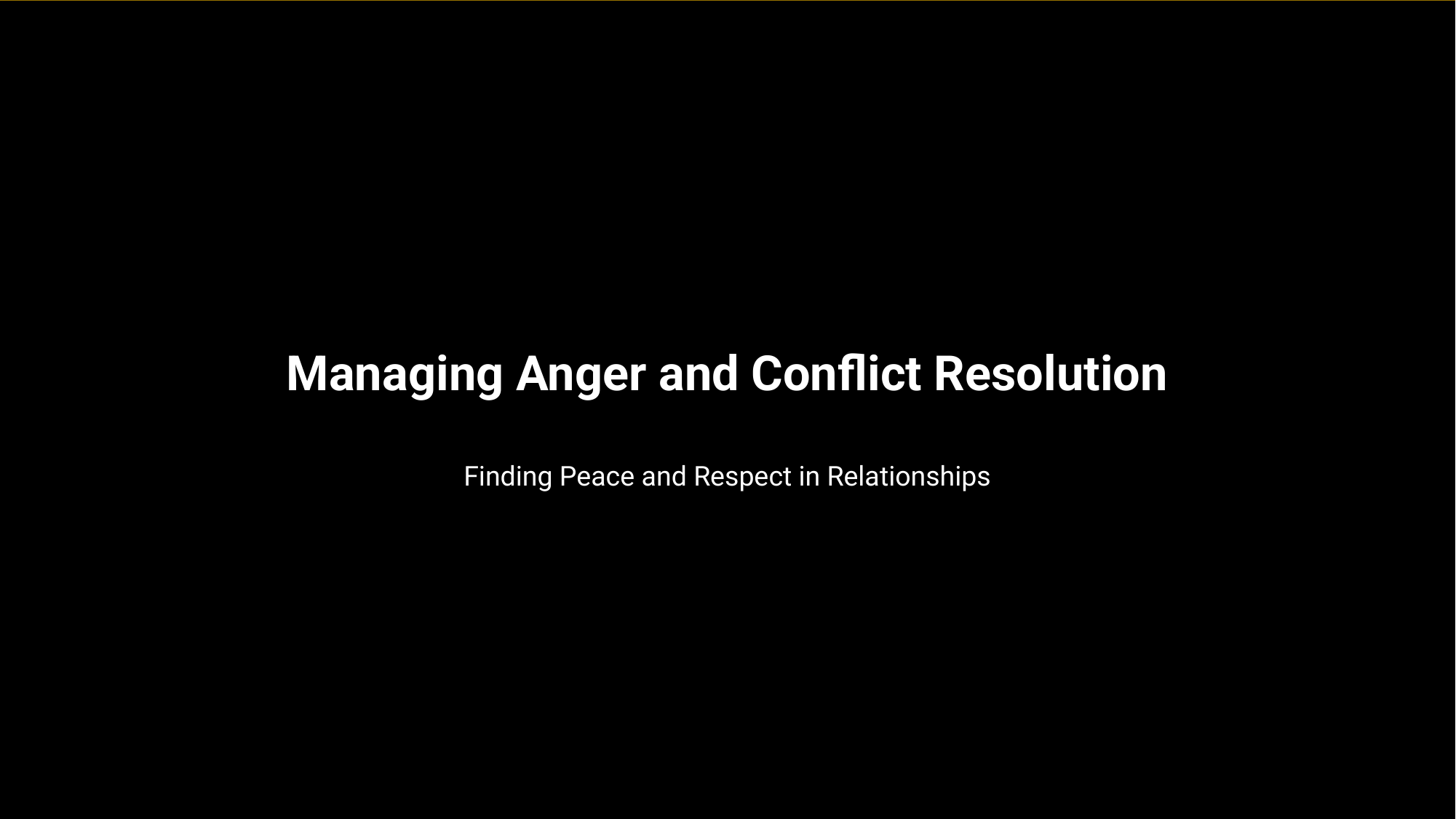

Managing Anger and Conflict Resolution
Finding Peace and Respect in Relationships